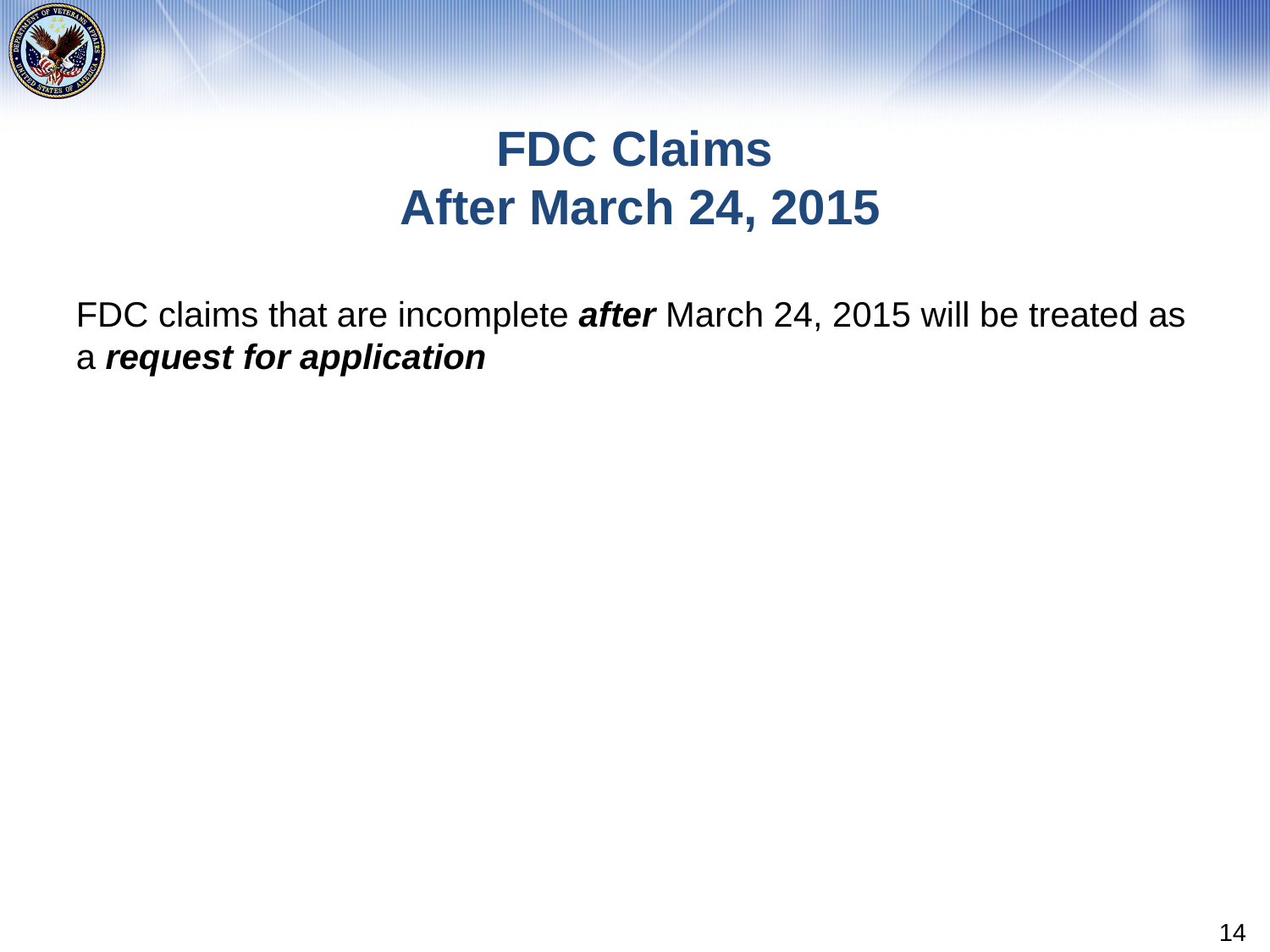

# FDC Claims After March 24, 2015
FDC claims that are incomplete after March 24, 2015 will be treated as a request for application
14